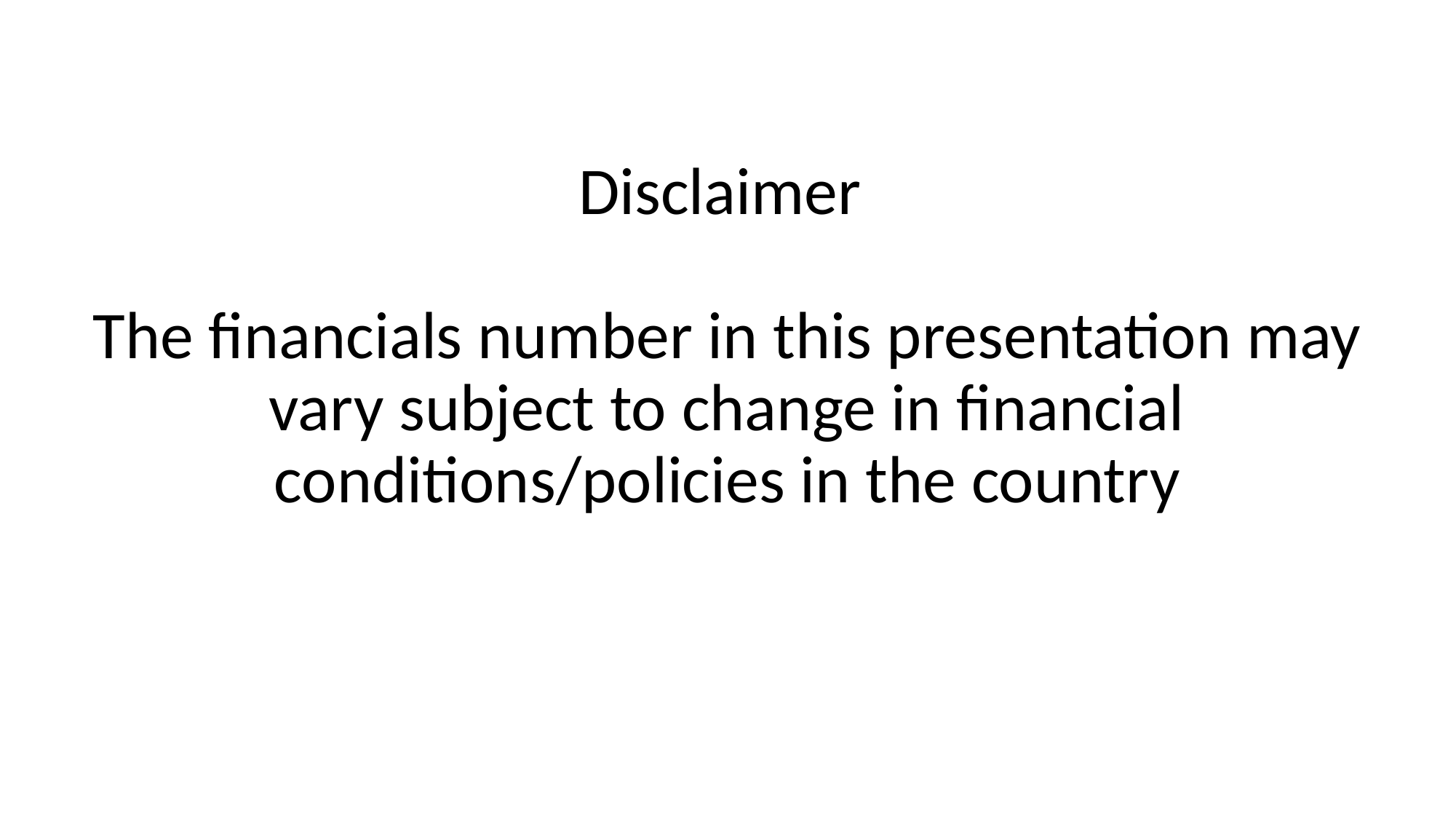

# Disclaimer The financials number in this presentation may vary subject to change in financial conditions/policies in the country